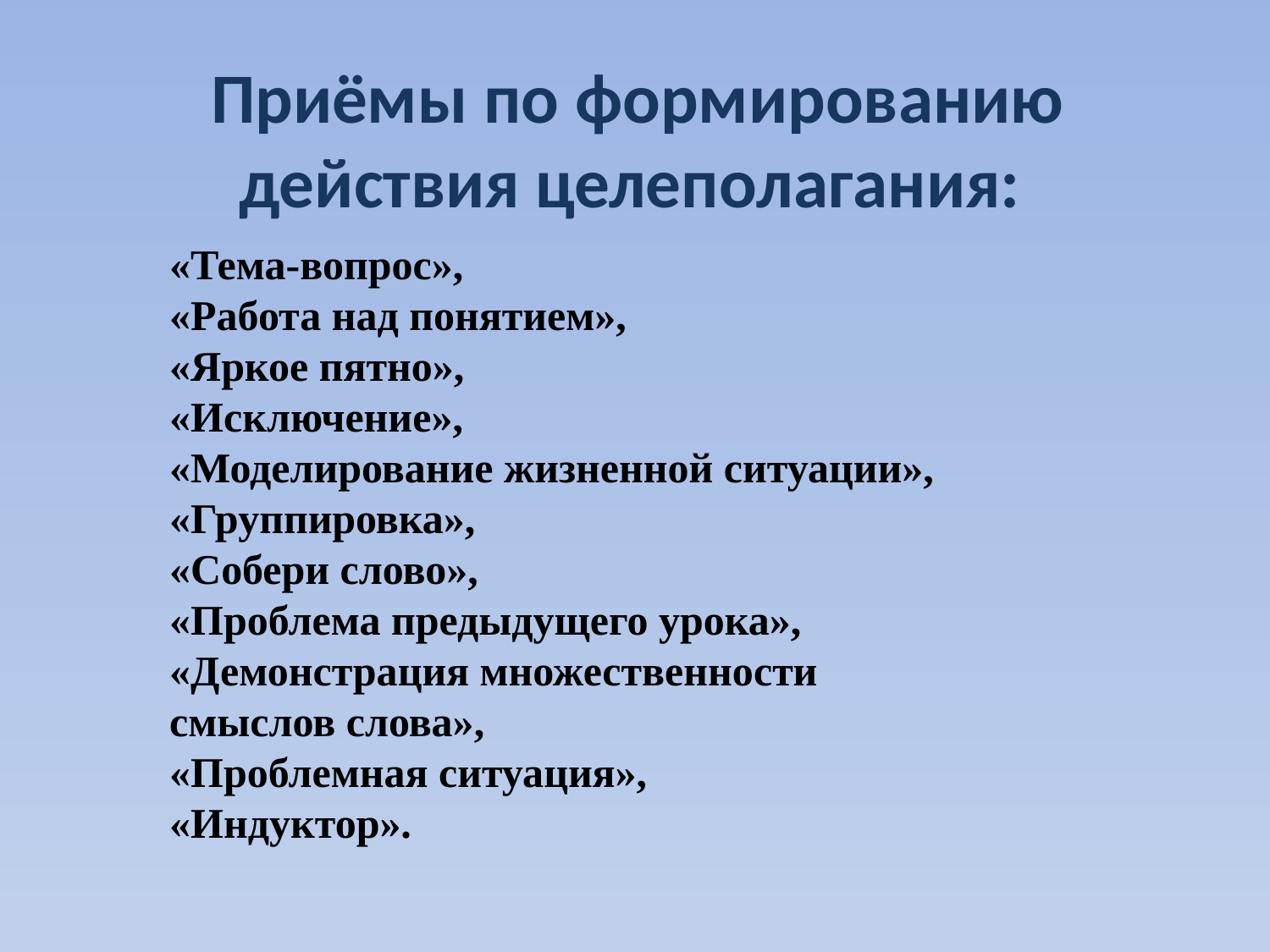

Приёмы по формированию действия целеполагания:
«Тема-вопрос»,
«Работа над понятием»,
«Яркое пятно»,
«Исключение»,
«Моделирование жизненной ситуации»,
«Группировка»,
«Собери слово»,
«Проблема предыдущего урока»,
«Демонстрация множественности смыслов слова»,
«Проблемная ситуация»,
«Индуктор».